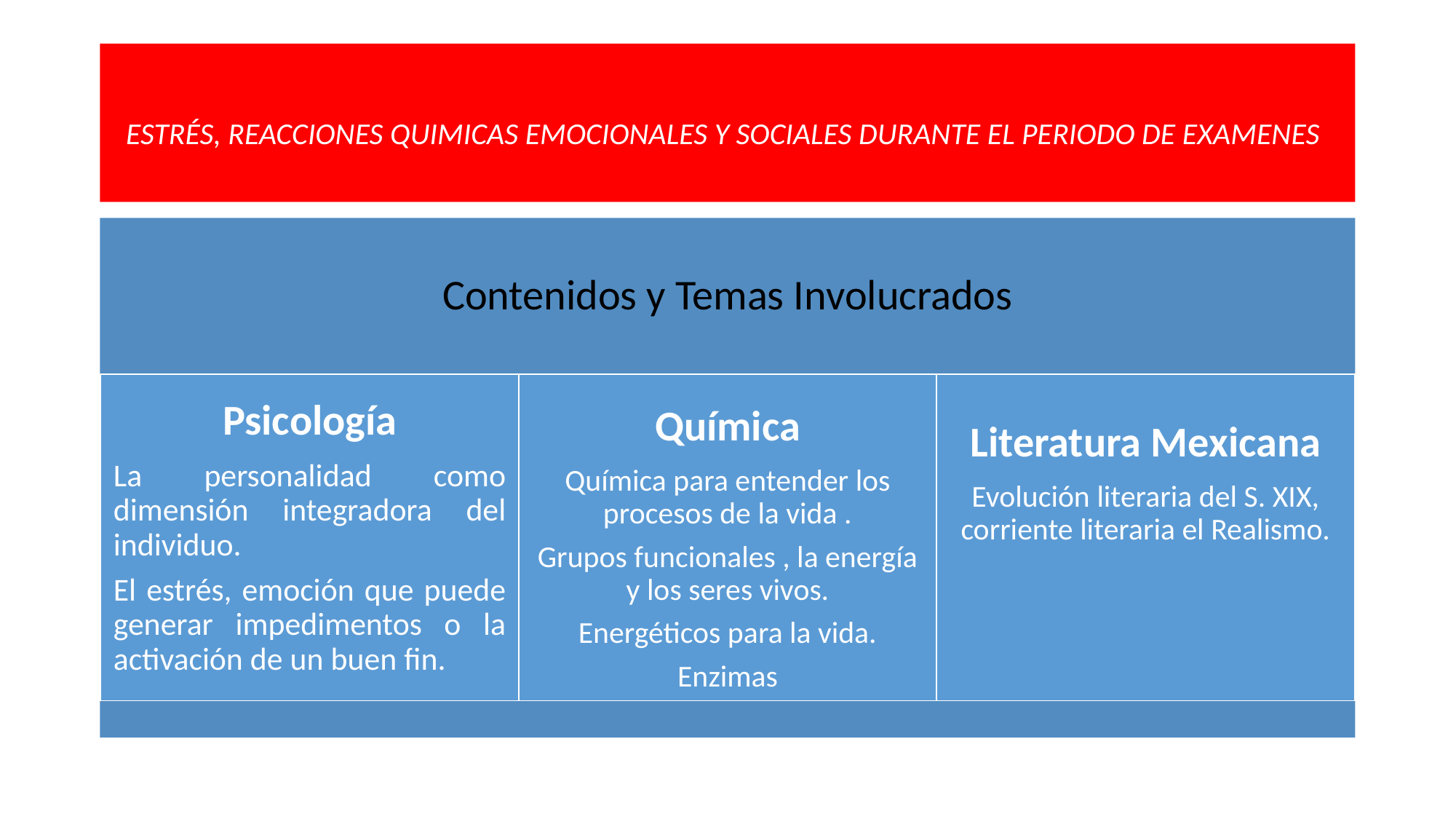

# ESTRÉS, REACCIONES QUIMICAS EMOCIONALES Y SOCIALES DURANTE EL PERIODO DE EXAMENES
Contenidos y Temas Involucrados
Psicología
La personalidad como dimensión integradora del individuo.
El estrés, emoción que puede generar impedimentos o la activación de un buen fin.

Química
Química para entender los procesos de la vida .
Grupos funcionales , la energía y los seres vivos.
Energéticos para la vida.
Enzimas

Literatura Mexicana
Evolución literaria del S. XIX, corriente literaria el Realismo.